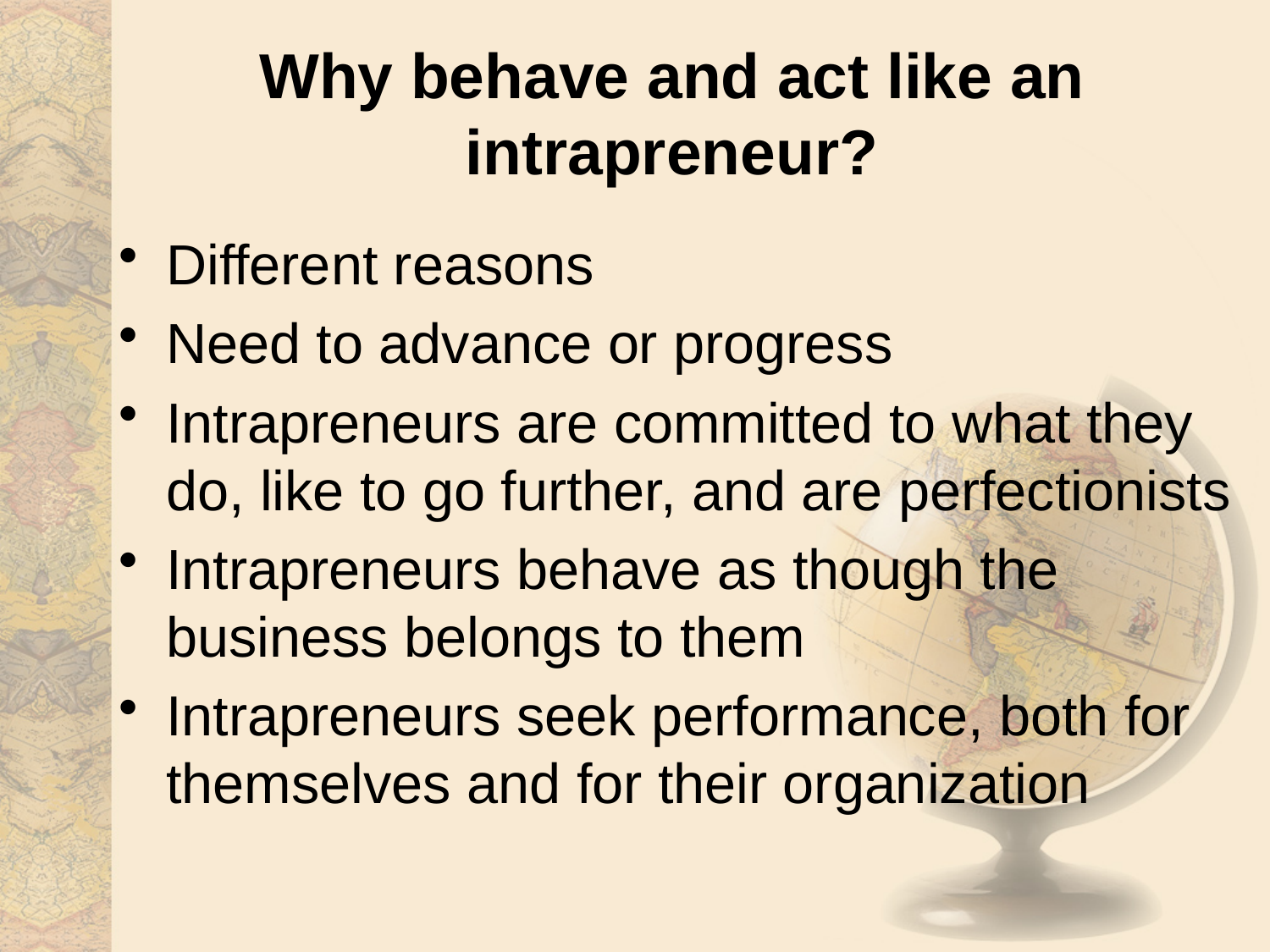

# Why behave and act like an intrapreneur?
Different reasons
Need to advance or progress
Intrapreneurs are committed to what they do, like to go further, and are perfectionists
Intrapreneurs behave as though the business belongs to them
Intrapreneurs seek performance, both for themselves and for their organization